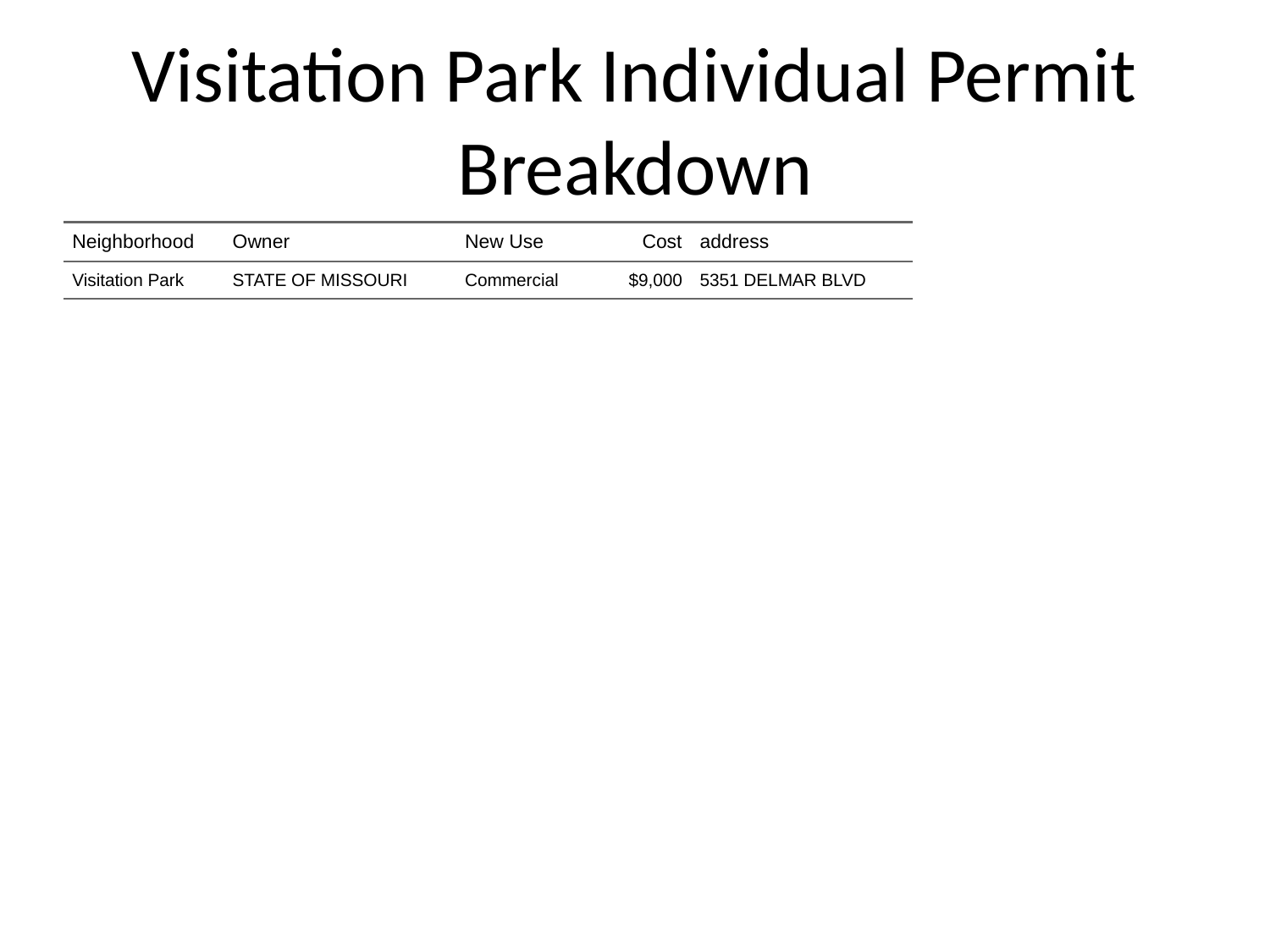

# Visitation Park Individual Permit Breakdown
| Neighborhood | Owner | New Use | Cost | address |
| --- | --- | --- | --- | --- |
| Visitation Park | STATE OF MISSOURI | Commercial | $9,000 | 5351 DELMAR BLVD |